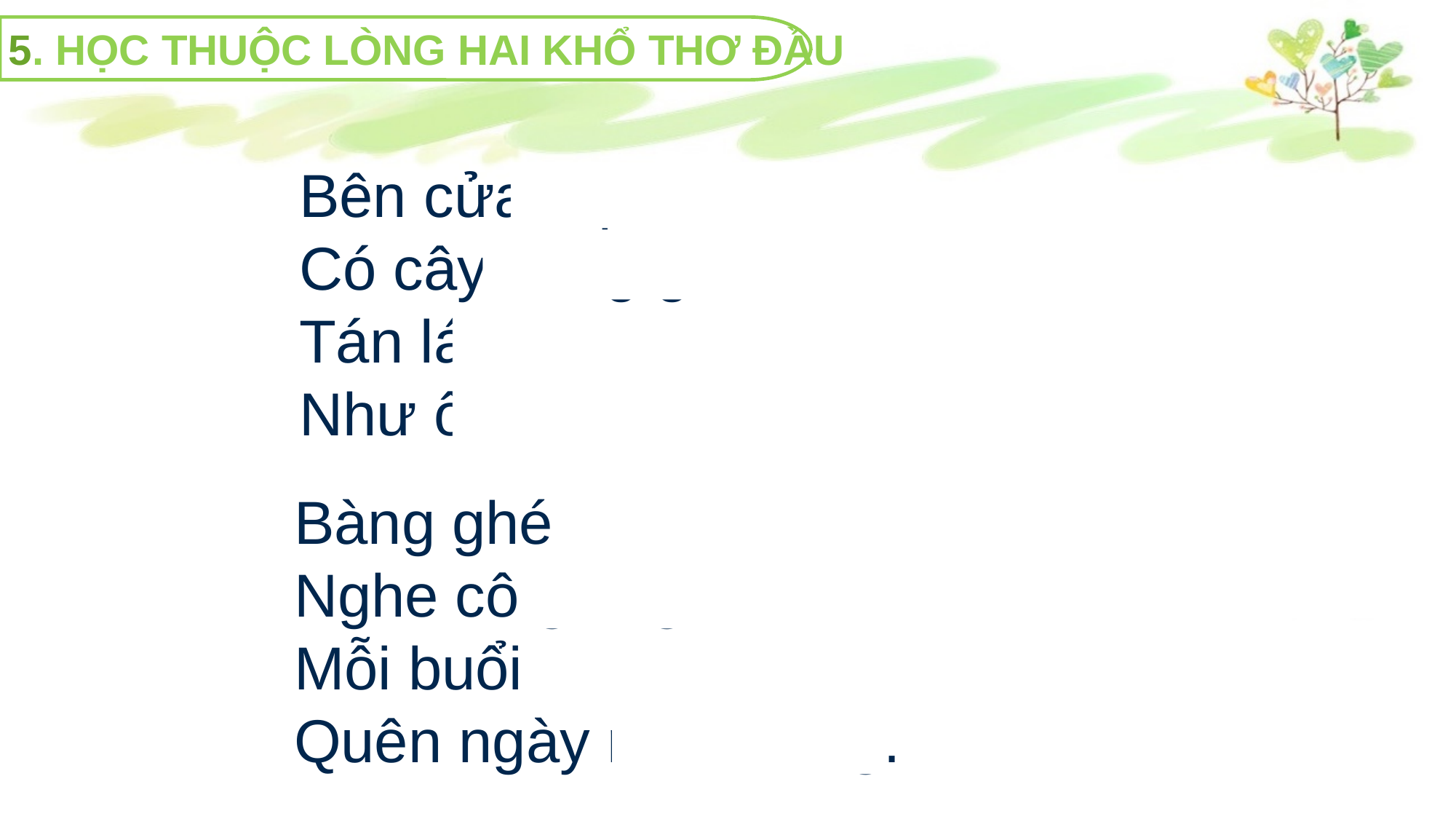

5. HỌC THUỘC LÒNG HAI KHỔ THƠ ĐẦU
Bên cửa lớp học
Có cây bàng già
Tán lá xòe ra
Như ô xanh mướt.

Bàng ghé cửa lớp
Nghe cô giảng bài
Mỗi buổi sớm mai
Quên ngày mưa nắng.